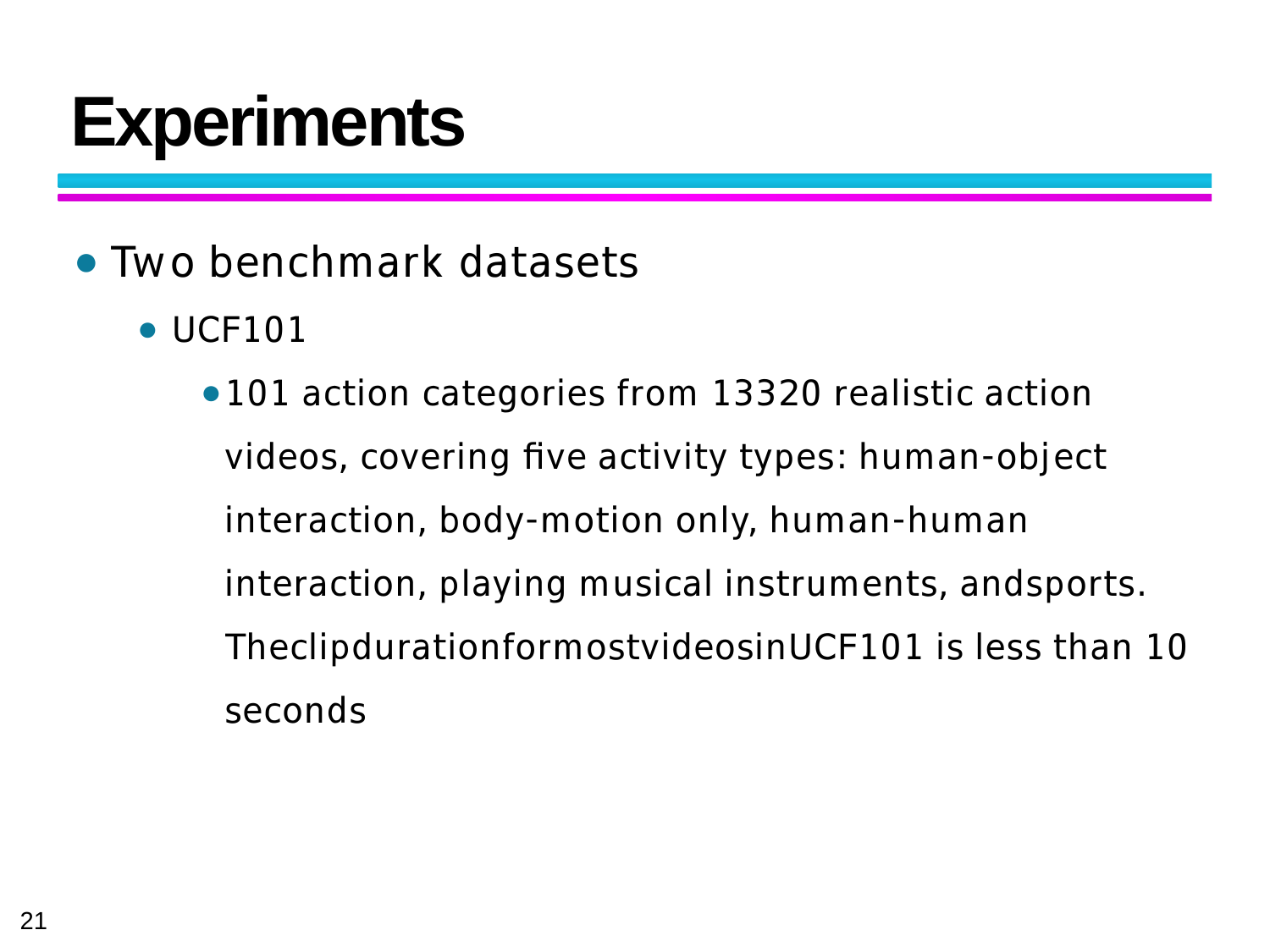

# Experiments
 Two benchmark datasets
 UCF101
101 action categories from 13320 realistic action videos, covering ﬁve activity types: human-object interaction, body-motion only, human-human interaction, playing musical instruments, andsports. TheclipdurationformostvideosinUCF101 is less than 10 seconds